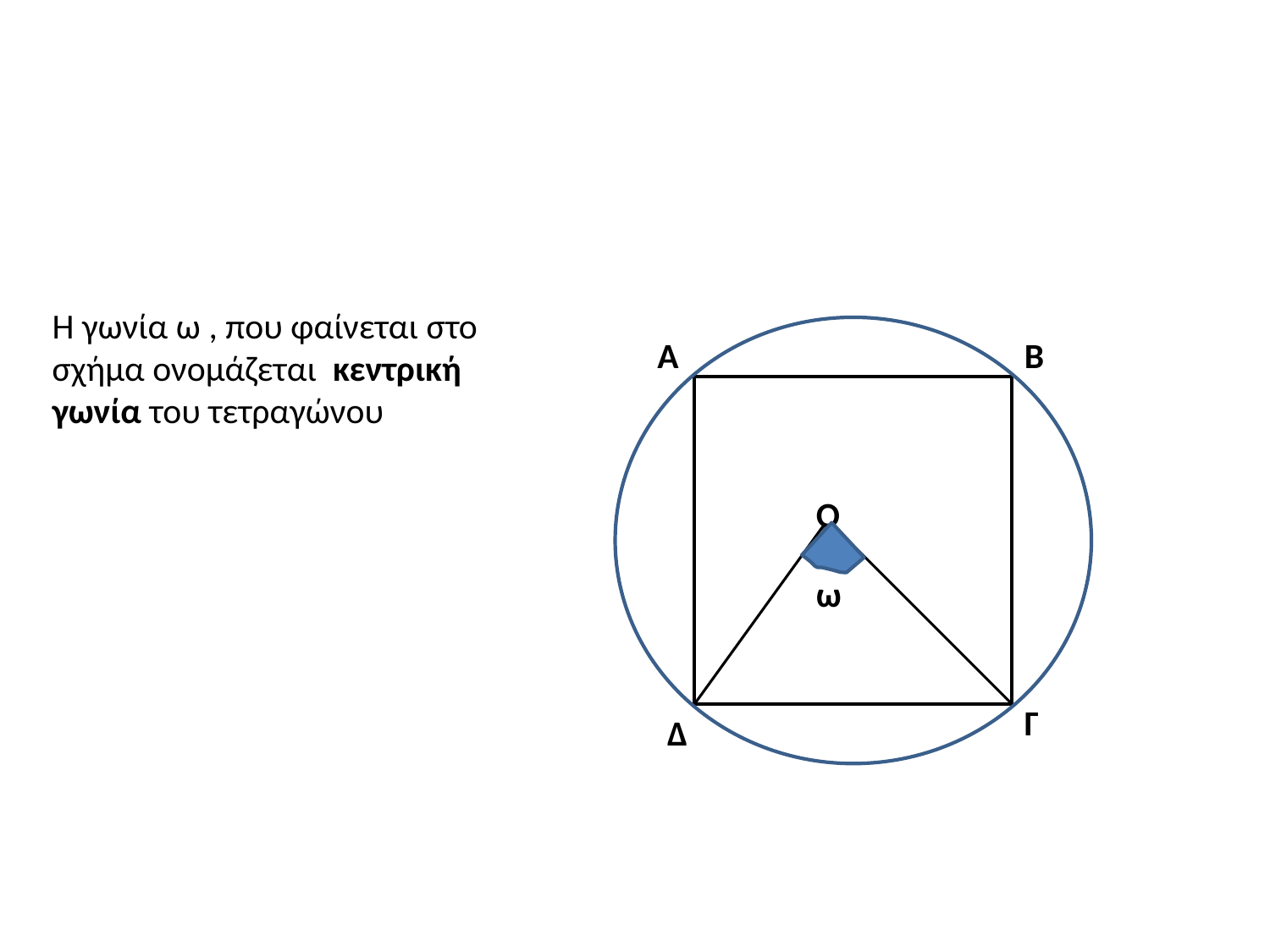

Η γωνία ω , που φαίνεται στο σχήμα ονομάζεται  κεντρική γωνία του τετραγώνου

Α
Β

Ο

ω
Γ
Δ